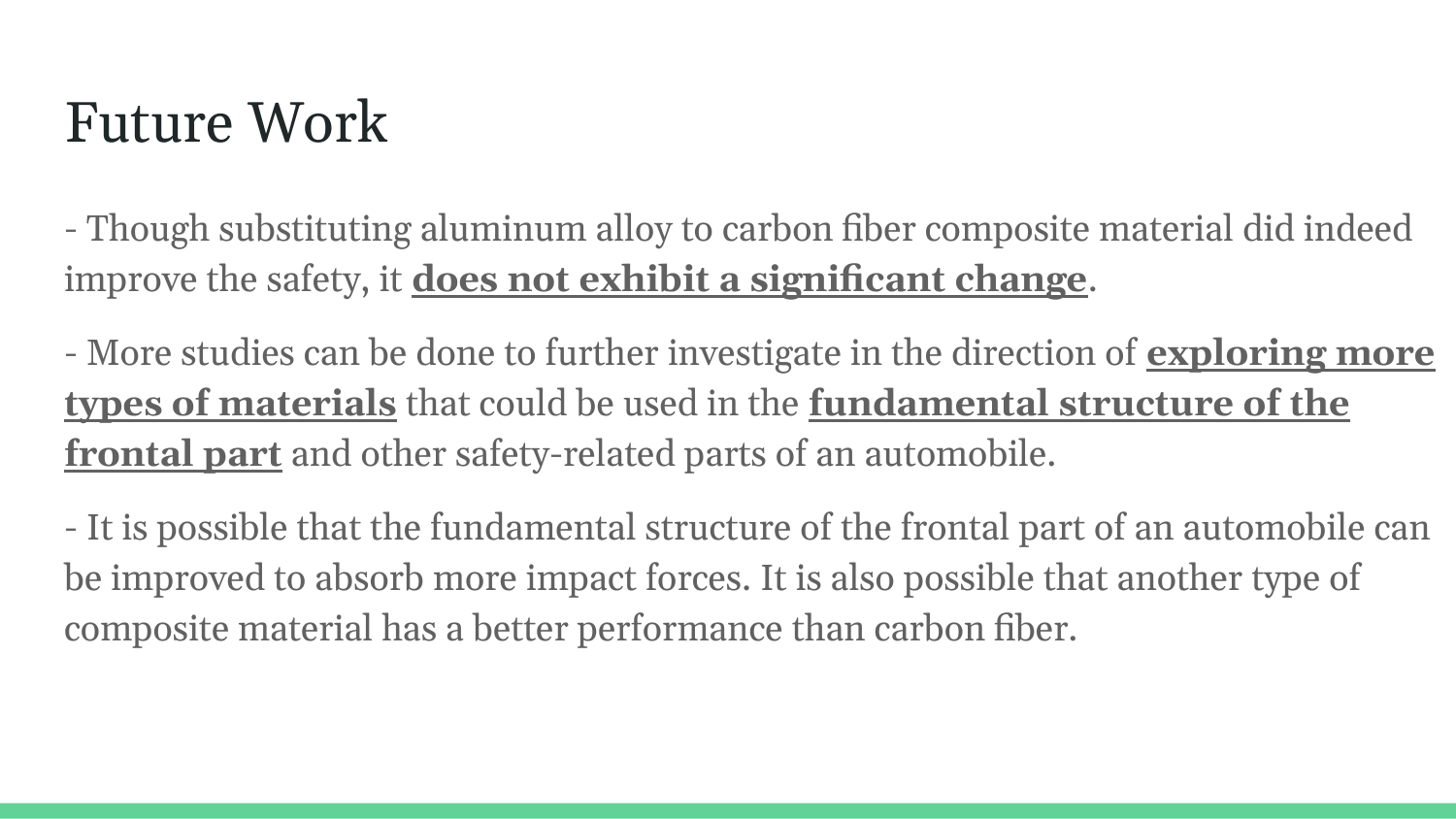

# Future Work
- Though substituting aluminum alloy to carbon fiber composite material did indeed improve the safety, it does not exhibit a significant change.
- More studies can be done to further investigate in the direction of exploring more types of materials that could be used in the fundamental structure of the frontal part and other safety-related parts of an automobile.
- It is possible that the fundamental structure of the frontal part of an automobile can be improved to absorb more impact forces. It is also possible that another type of composite material has a better performance than carbon fiber.